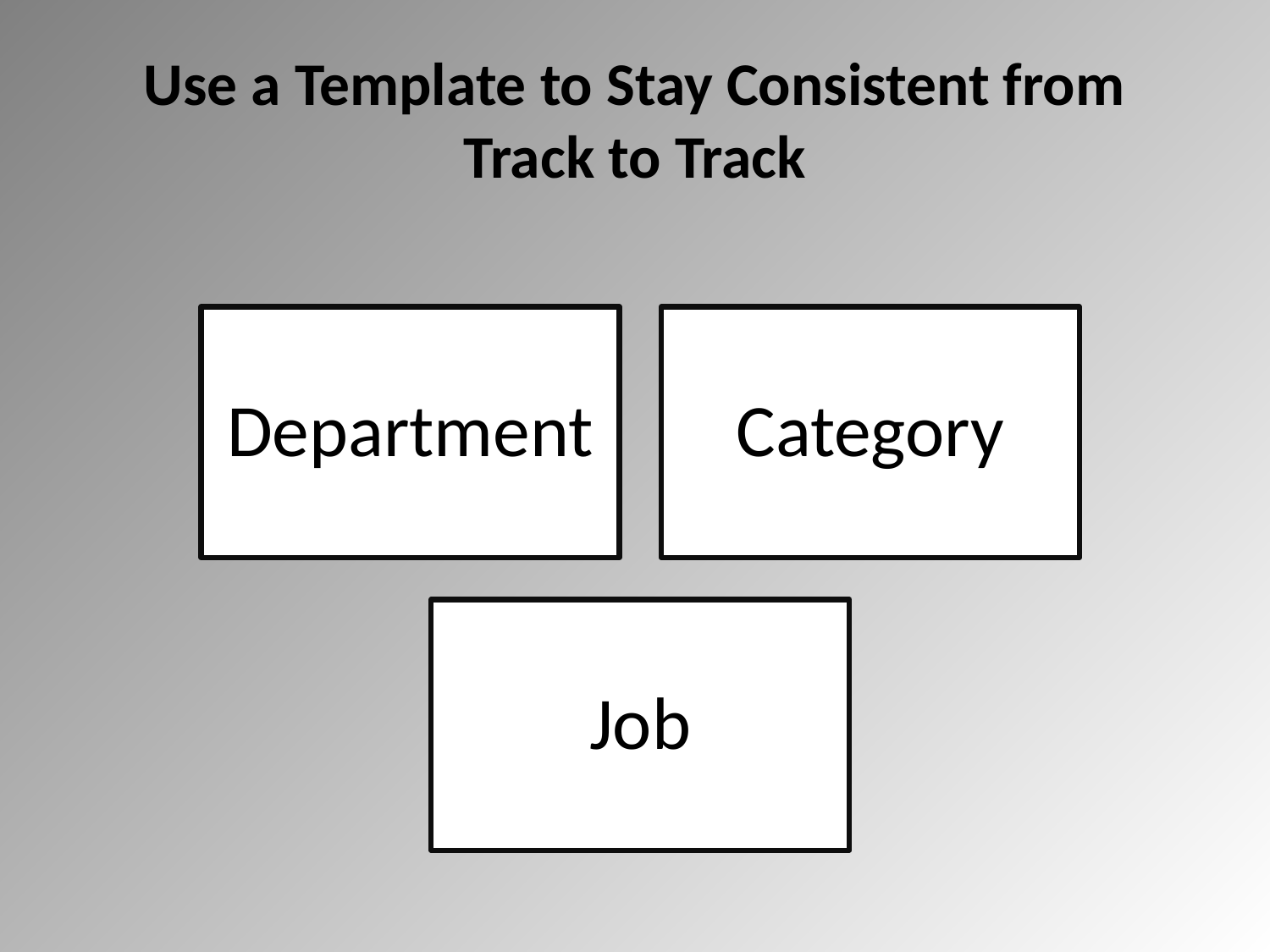

# Use a Template to Stay Consistent from Track to Track
Department
Category
Job